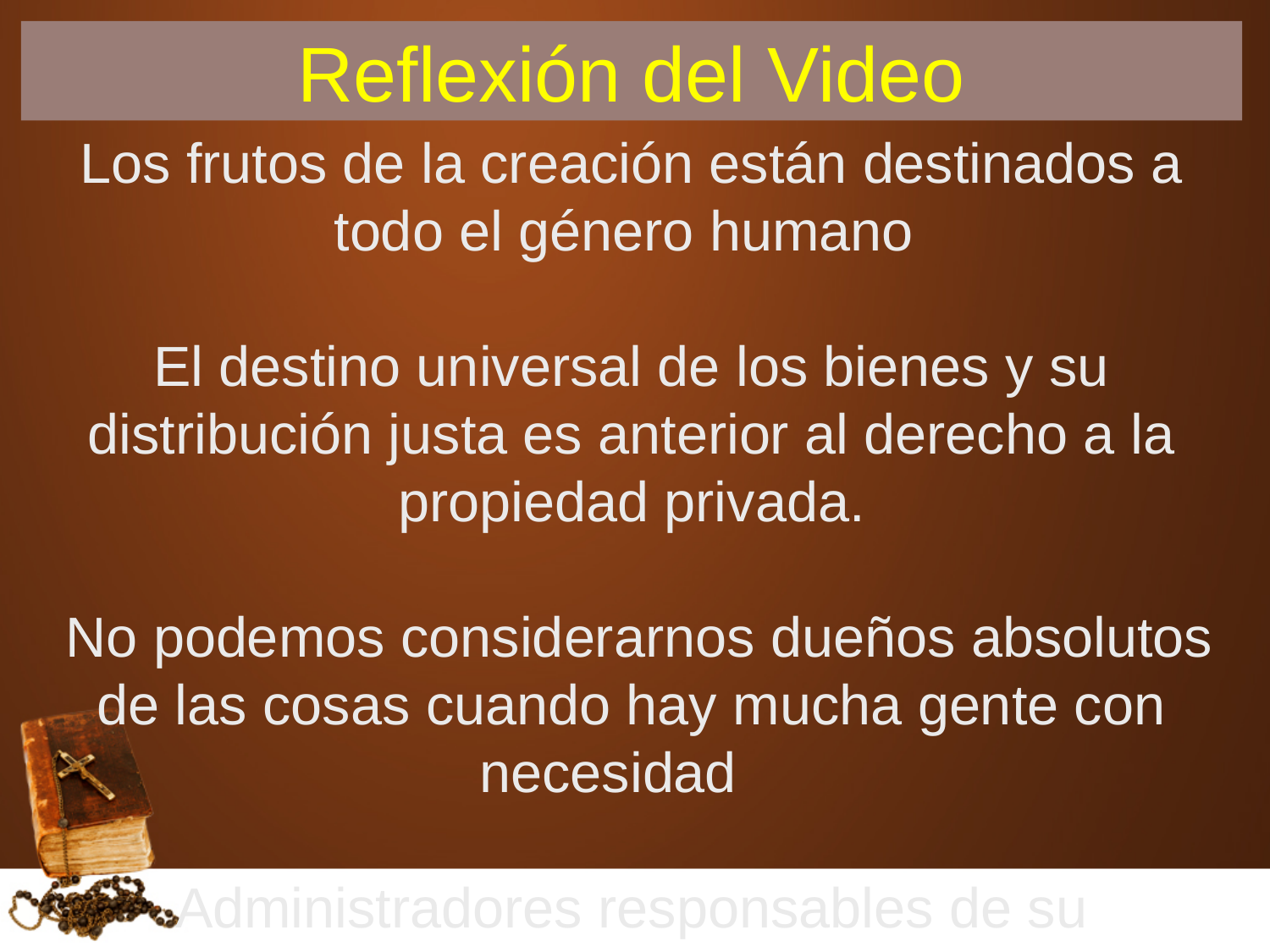

# Reflexión del Video
Los frutos de la creación están destinados a todo el género humano

El destino universal de los bienes y su distribución justa es anterior al derecho a la propiedad privada.

 No podemos considerarnos dueños absolutos de las cosas cuando hay mucha gente con necesidad

Administradores responsables de su providencia